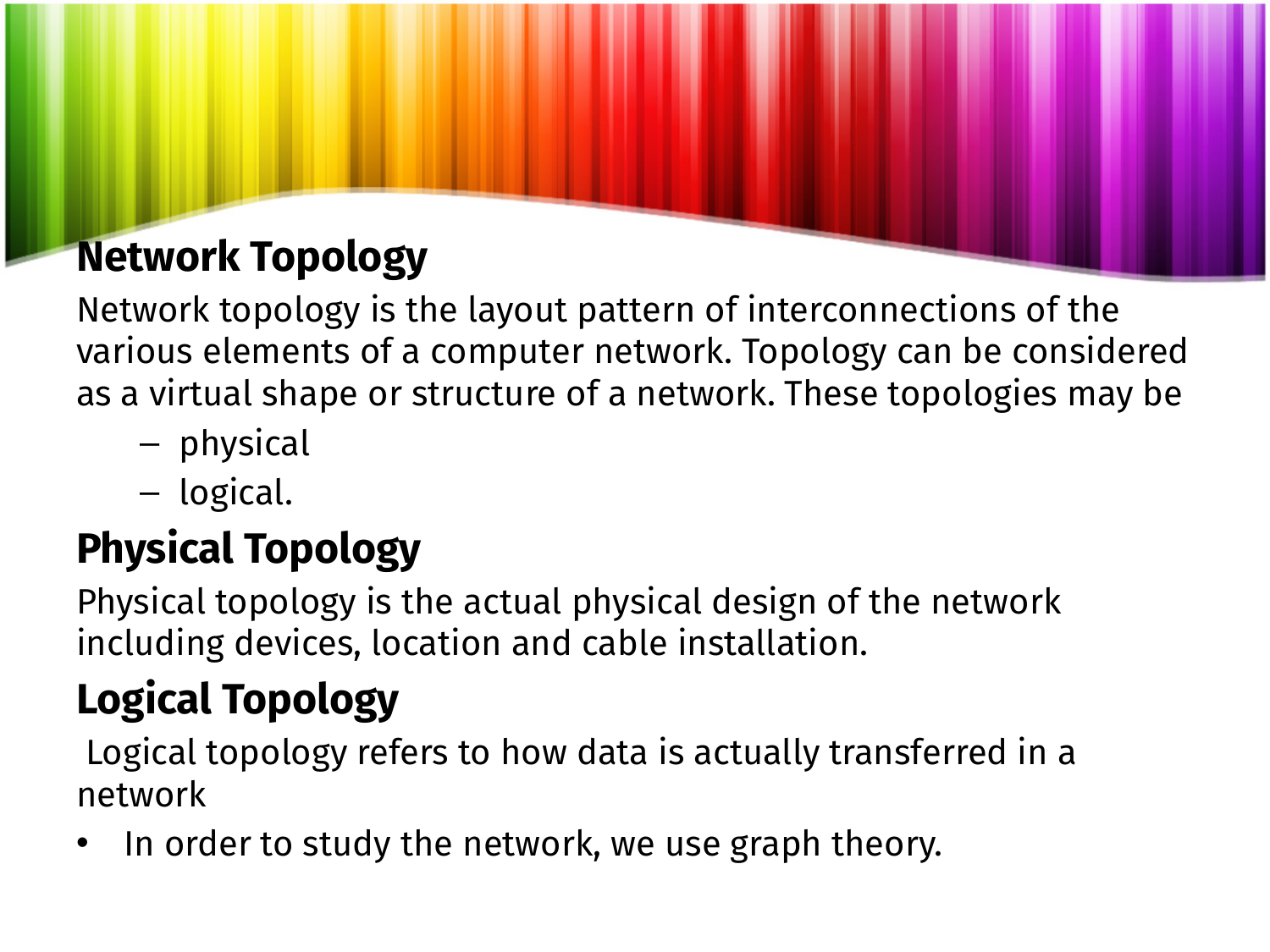

Network Topology
Network topology is the layout pattern of interconnections of the various elements of a computer network. Topology can be considered as a virtual shape or structure of a network. These topologies may be
physical
logical.
Physical Topology
Physical topology is the actual physical design of the network including devices, location and cable installation.
Logical Topology
 Logical topology refers to how data is actually transferred in a network
In order to study the network, we use graph theory.